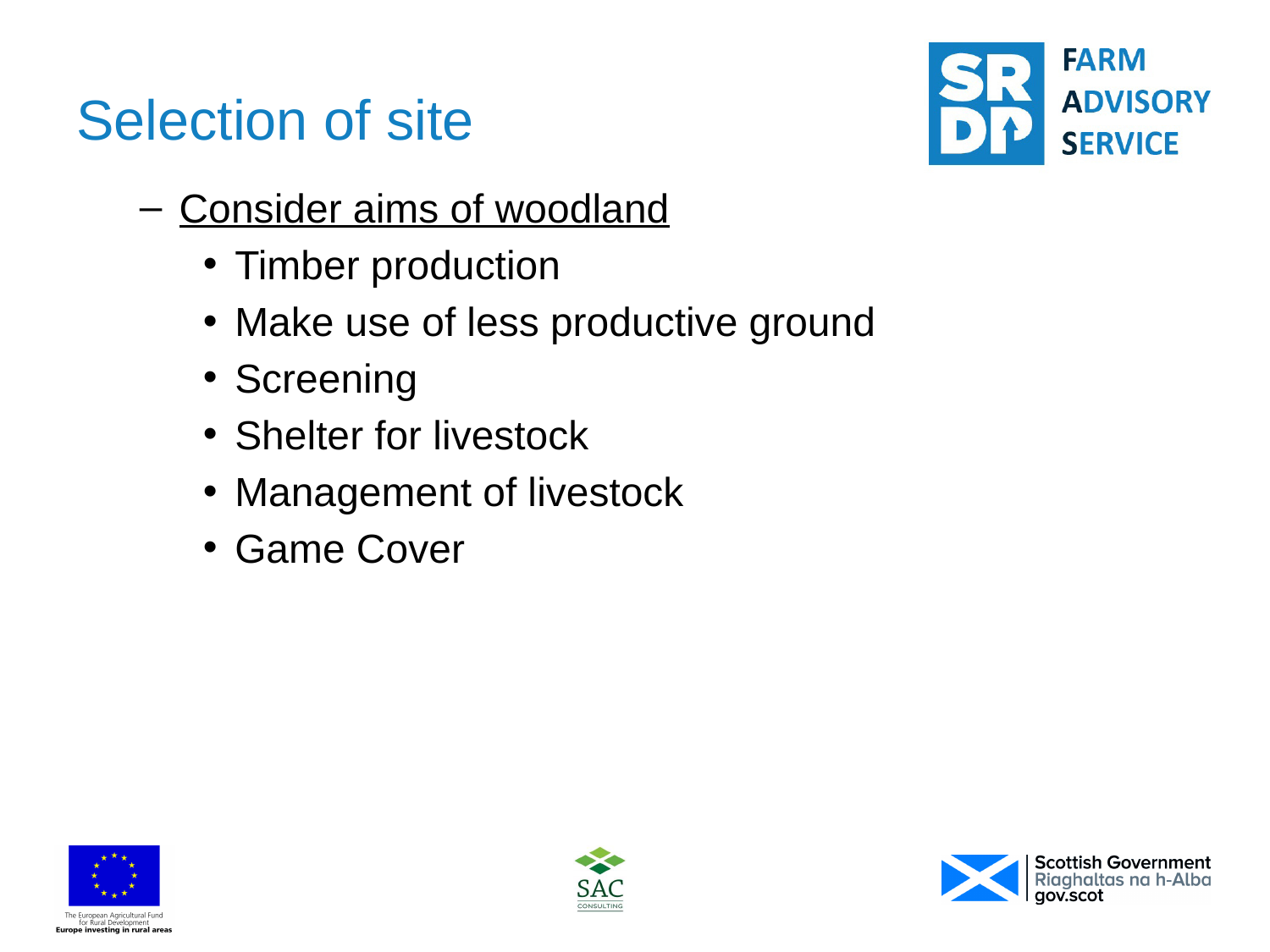

# Selection of site
Consider aims of woodland
Timber production
Make use of less productive ground
Screening
Shelter for livestock
Management of livestock
Game Cover